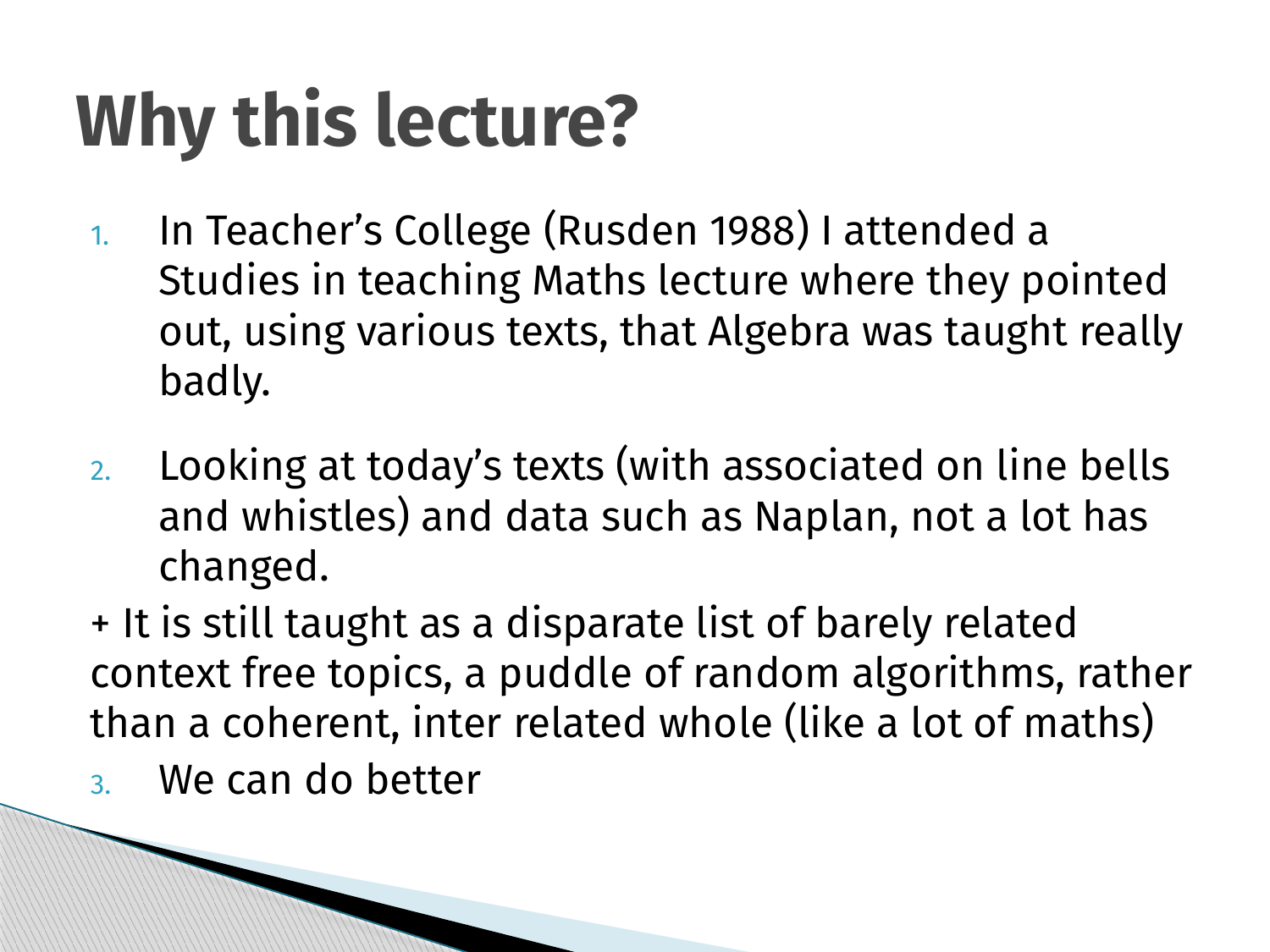

# Why this lecture?
In Teacher’s College (Rusden 1988) I attended a Studies in teaching Maths lecture where they pointed out, using various texts, that Algebra was taught really badly.

Looking at today’s texts (with associated on line bells and whistles) and data such as Naplan, not a lot has changed.
+ It is still taught as a disparate list of barely related context free topics, a puddle of random algorithms, rather than a coherent, inter related whole (like a lot of maths)
We can do better